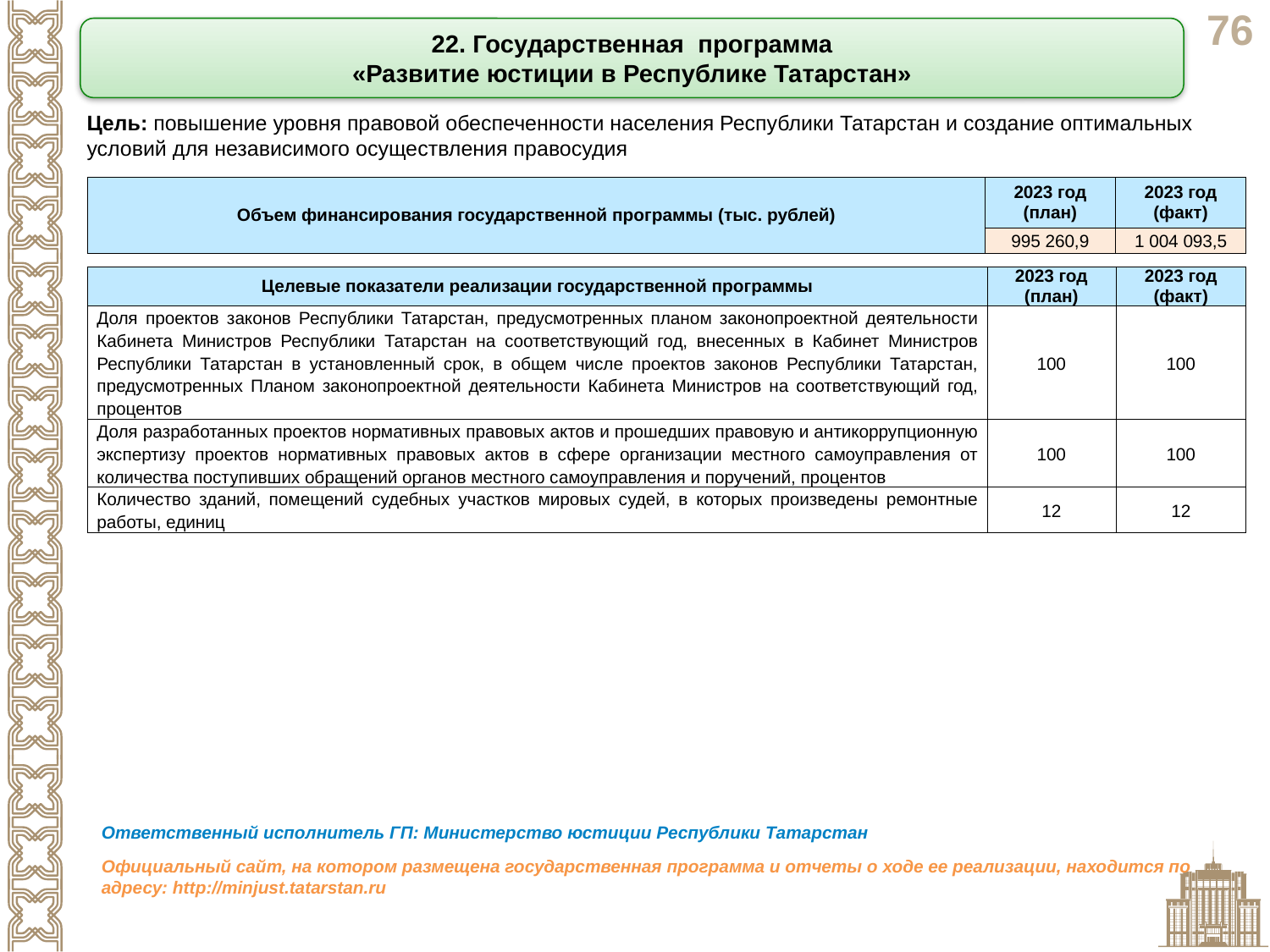

22. Государственная  программа
«Развитие юстиции в Республике Татарстан»
Цель: повышение уровня правовой обеспеченности населения Республики Татарстан и создание оптимальных условий для независимого осуществления правосудия
| Объем финансирования государственной программы (тыс. рублей) | 2023 год (план) | 2023 год (факт) |
| --- | --- | --- |
|  | 995 260,9 | 1 004 093,5 |
| Целевые показатели реализации государственной программы | 2023 год (план) | 2023 год (факт) |
| --- | --- | --- |
| Доля проектов законов Республики Татарстан, предусмотренных планом законопроектной деятельности Кабинета Министров Республики Татарстан на соответствующий год, внесенных в Кабинет Министров Республики Татарстан в установленный срок, в общем числе проектов законов Республики Татарстан, предусмотренных Планом законопроектной деятельности Кабинета Министров на соответствующий год, процентов | 100 | 100 |
| Доля разработанных проектов нормативных правовых актов и прошедших правовую и антикоррупционную экспертизу проектов нормативных правовых актов в сфере организации местного самоуправления от количества поступивших обращений органов местного самоуправления и поручений, процентов | 100 | 100 |
| Количество зданий, помещений судебных участков мировых судей, в которых произведены ремонтные работы, единиц | 12 | 12 |
Ответственный исполнитель ГП: Министерство юстиции Республики Татарстан
Официальный сайт, на котором размещена государственная программа и отчеты о ходе ее реализации, находится по адресу: http://minjust.tatarstan.ru